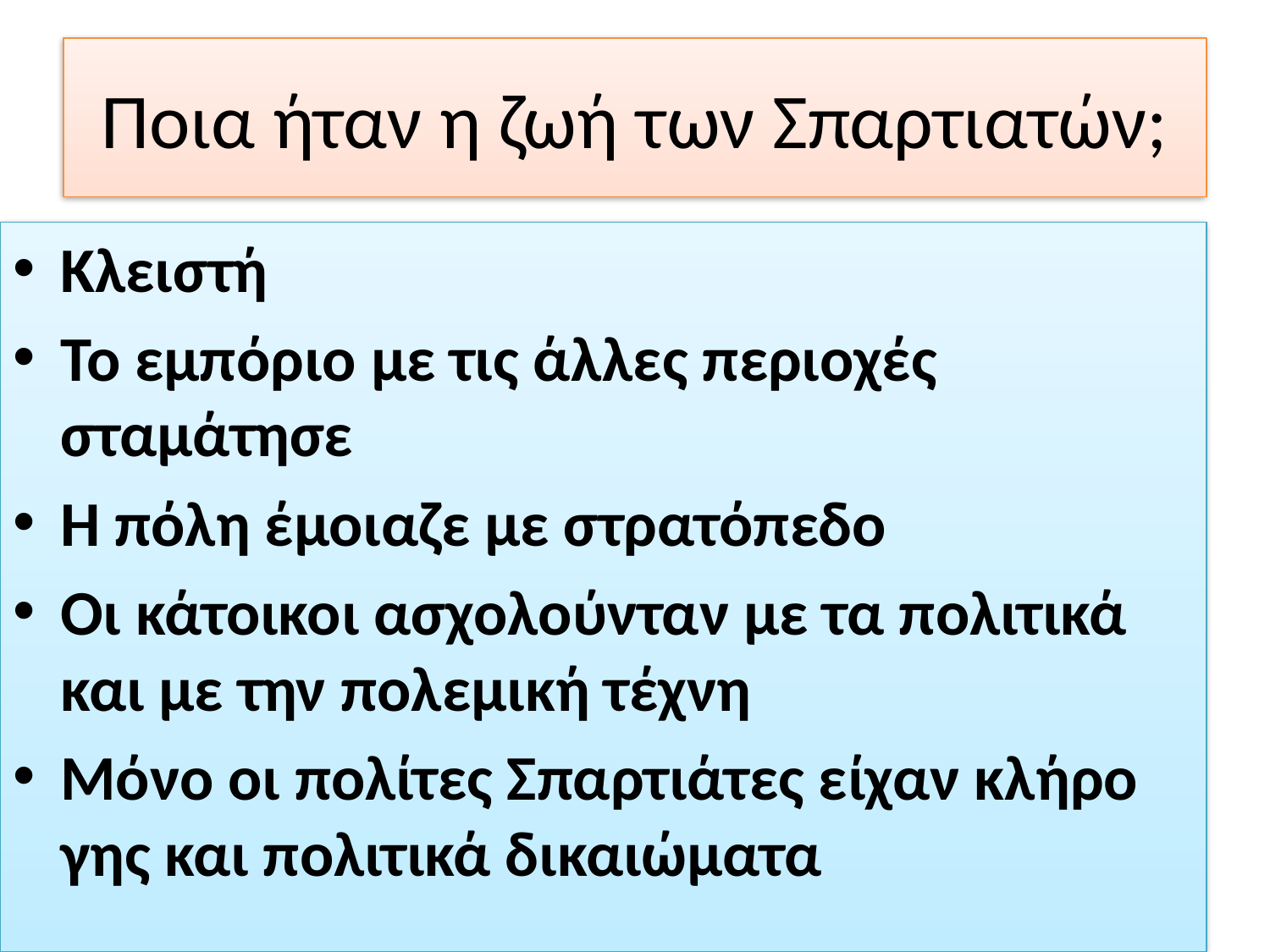

# Ποια ήταν η ζωή των Σπαρτιατών;
Κλειστή
Το εμπόριο με τις άλλες περιοχές σταμάτησε
Η πόλη έμοιαζε με στρατόπεδο
Οι κάτοικοι ασχολούνταν με τα πολιτικά και με την πολεμική τέχνη
Μόνο οι πολίτες Σπαρτιάτες είχαν κλήρο γης και πολιτικά δικαιώματα